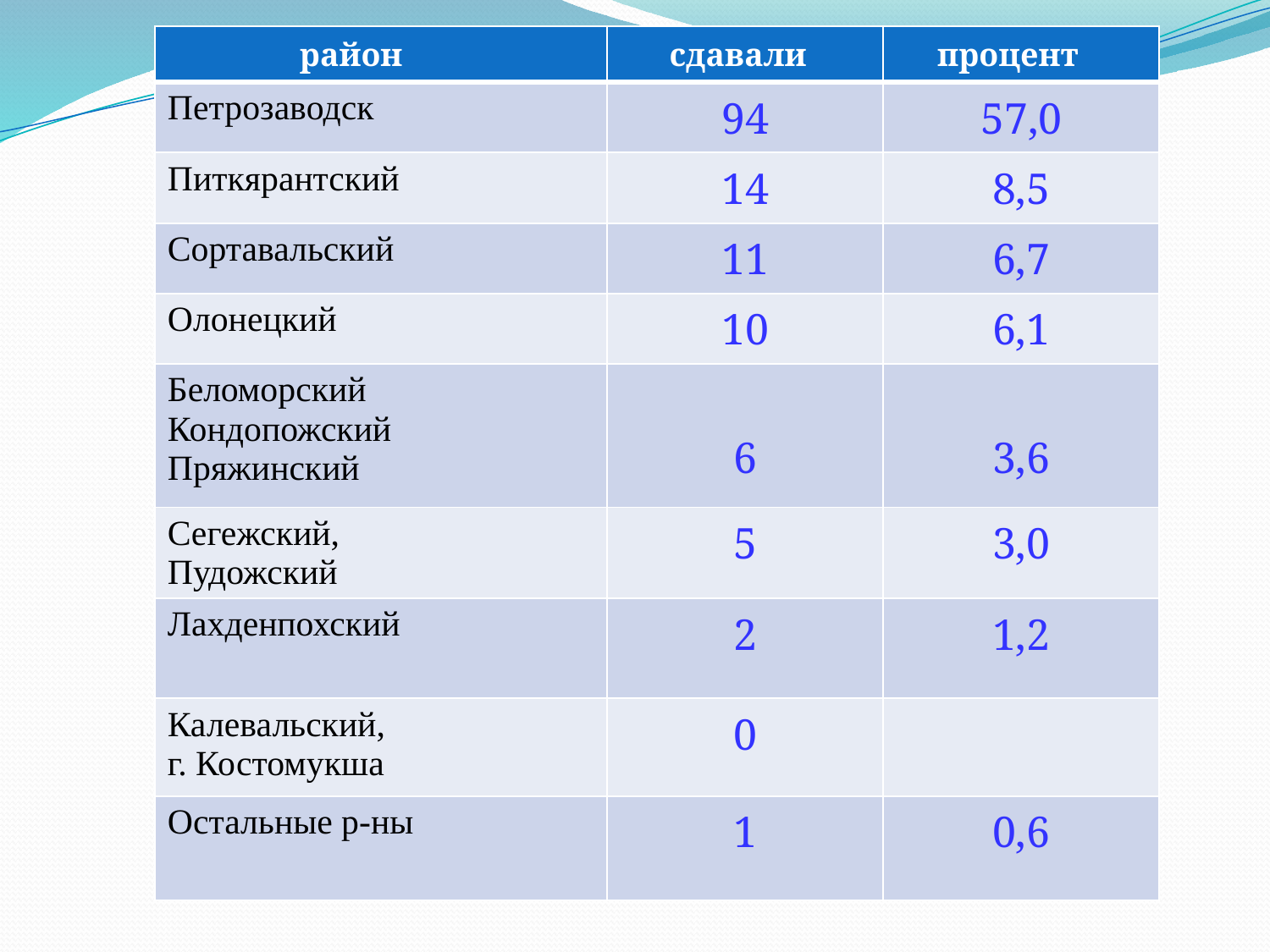

| район | сдавали | процент |
| --- | --- | --- |
| Петрозаводск | 94 | 57,0 |
| Питкярантский | 14 | 8,5 |
| Сортавальский | 11 | 6,7 |
| Олонецкий | 10 | 6,1 |
| Беломорский Кондопожский Пряжинский | 6 | 3,6 |
| Сегежский, Пудожский | 5 | 3,0 |
| Лахденпохский | 2 | 1,2 |
| Калевальский, г. Костомукша | 0 |  |
| Остальные р-ны | 1 | 0,6 |